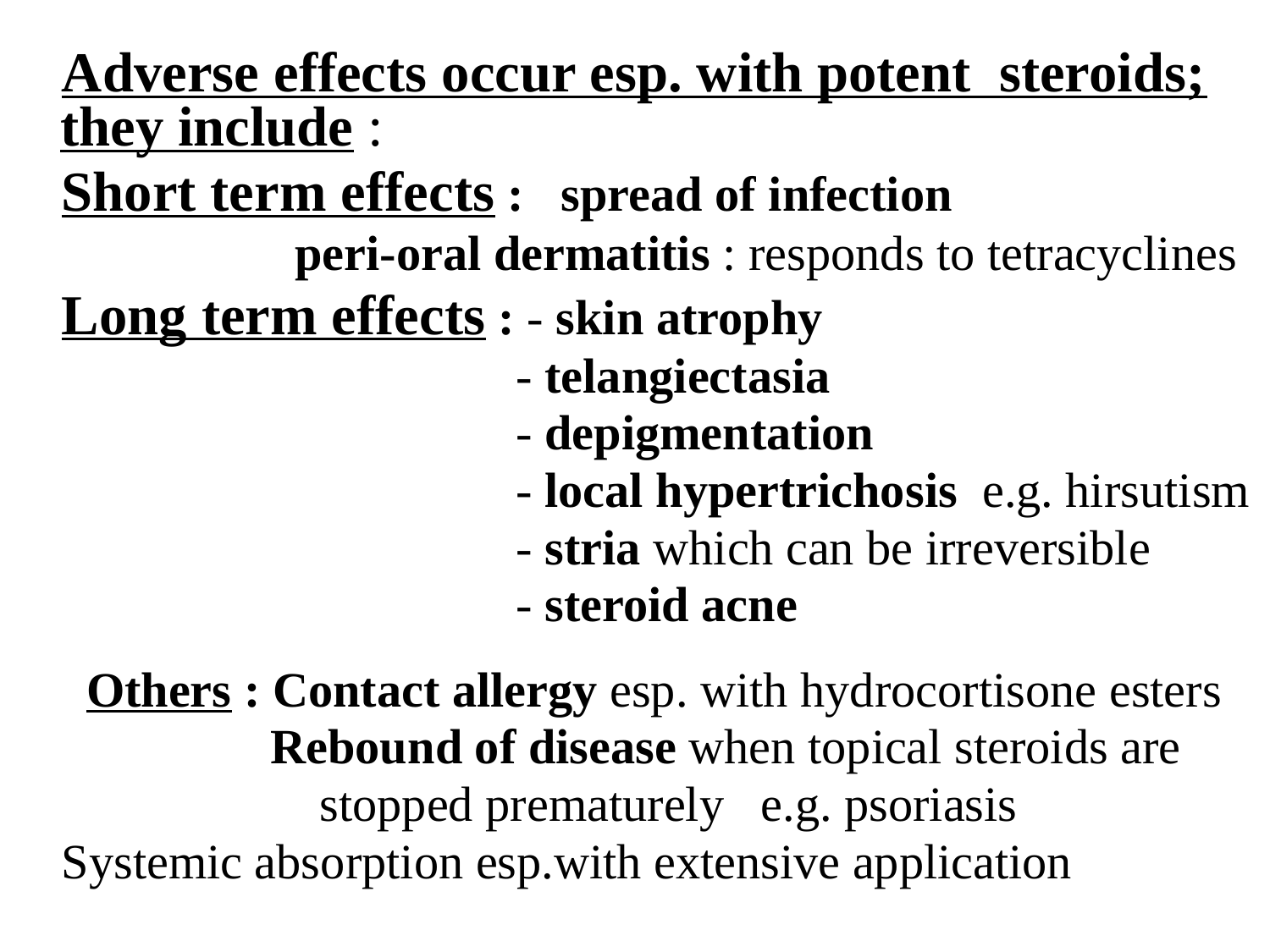

Adverse effects occur esp. with potent  steroids; they include :
    Short term effects :   spread of infection
                       peri-oral dermatitis : responds to tetracyclines
    Long term effects : - skin atrophy
                                         - telangiectasia
                                         - depigmentation
                                         - local hypertrichosis  e.g. hirsutism
                                         - stria which can be irreversible
                                         - steroid acne

      Others : Contact allergy esp. with hydrocortisone esters
                     Rebound of disease when topical steroids are
                         stopped prematurely   e.g. psoriasis
    Systemic absorption esp.with extensive application